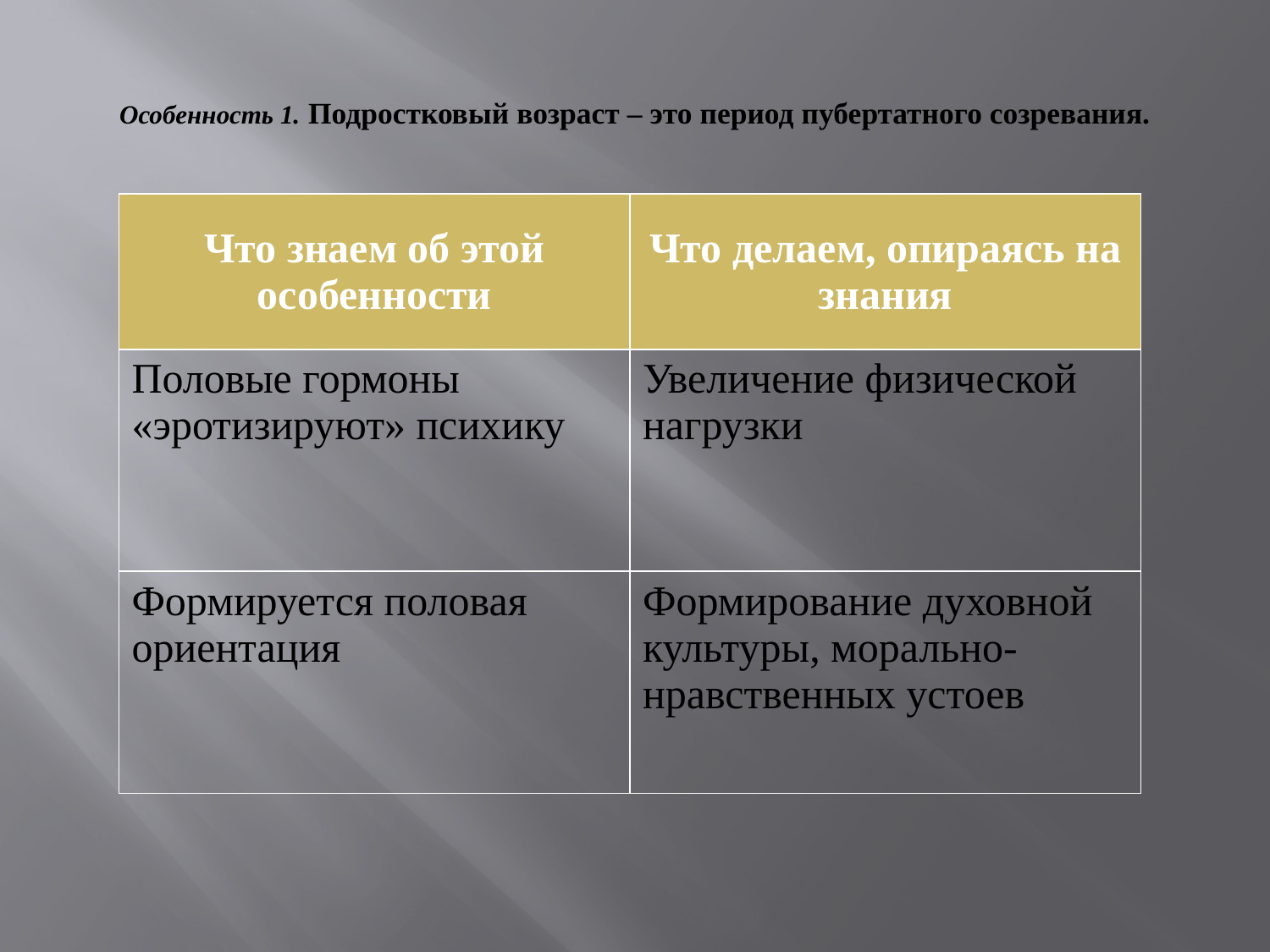

# Особенность 1. Подростковый возраст – это период пубертатного созревания.
| Что знаем об этой особенности | Что делаем, опираясь на знания |
| --- | --- |
| Половые гормоны «эротизируют» психику | Увеличение физической нагрузки |
| Формируется половая ориентация | Формирование духовной культуры, морально-нравственных устоев |